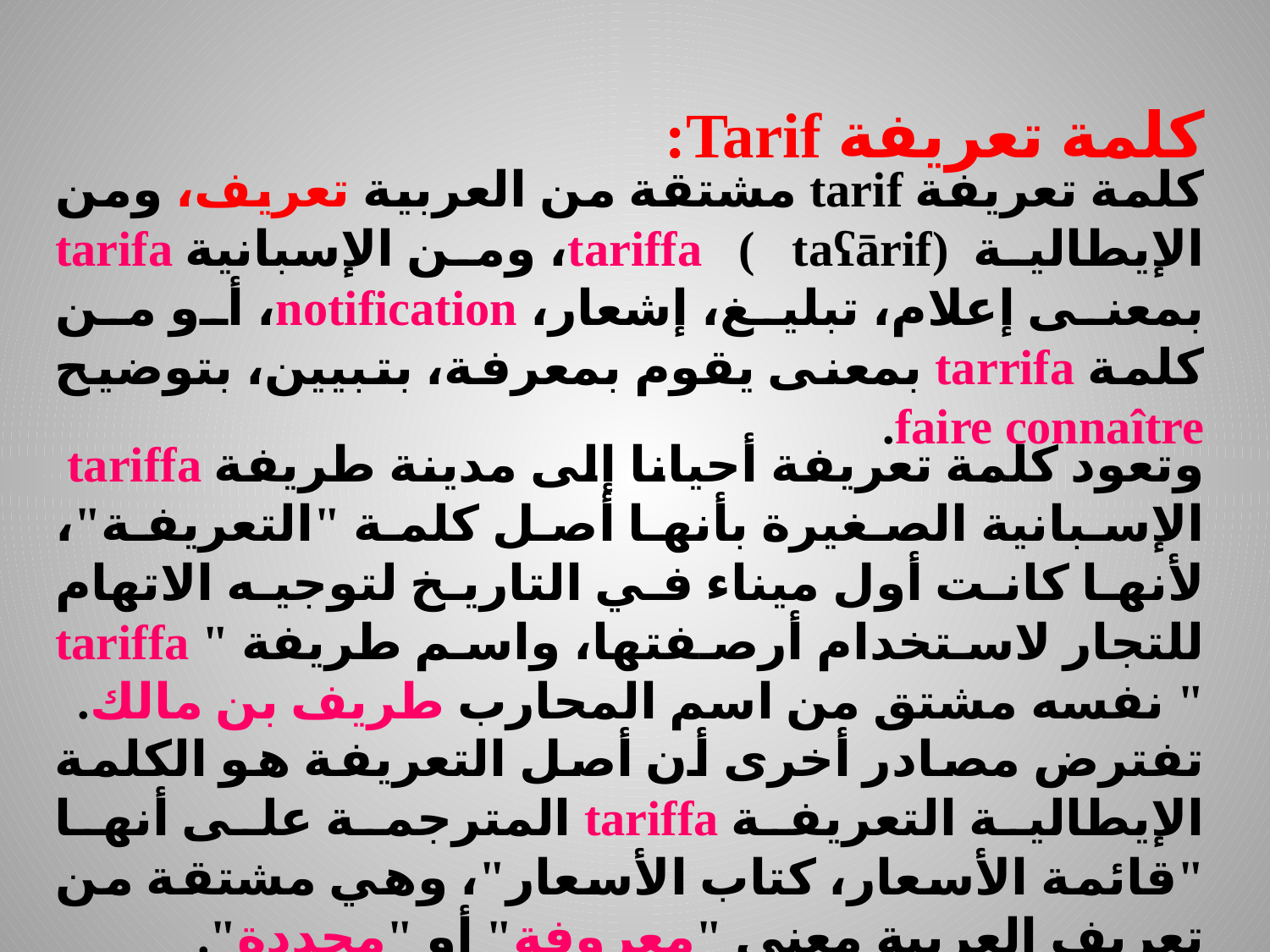

كلمة تعريفة Tarif:
كلمة تعريفة tarif مشتقة من العربية تعريف، ومن الإيطالية  tariffa ( taʕārif)، ومن الإسبانية tarifa بمعنى إعلام، تبليغ، إشعار، notification، أو من كلمة tarrifa بمعنى يقوم بمعرفة، بتبيين، بتوضيح faire connaître.
وتعود كلمة تعريفة أحيانا إلى مدينة طريفة tariffa  الإسبانية الصغيرة بأنها أصل كلمة "التعريفة"، لأنها كانت أول ميناء في التاريخ لتوجيه الاتهام للتجار لاستخدام أرصفتها، واسم طريفة " tariffa " نفسه مشتق من اسم المحارب طريف بن مالك.
تفترض مصادر أخرى أن أصل التعريفة هو الكلمة الإيطالية التعريفة tariffa المترجمة على أنها "قائمة الأسعار، كتاب الأسعار"، وهي مشتقة من تعريف العربية معنى "معروفة" أو "محددة".